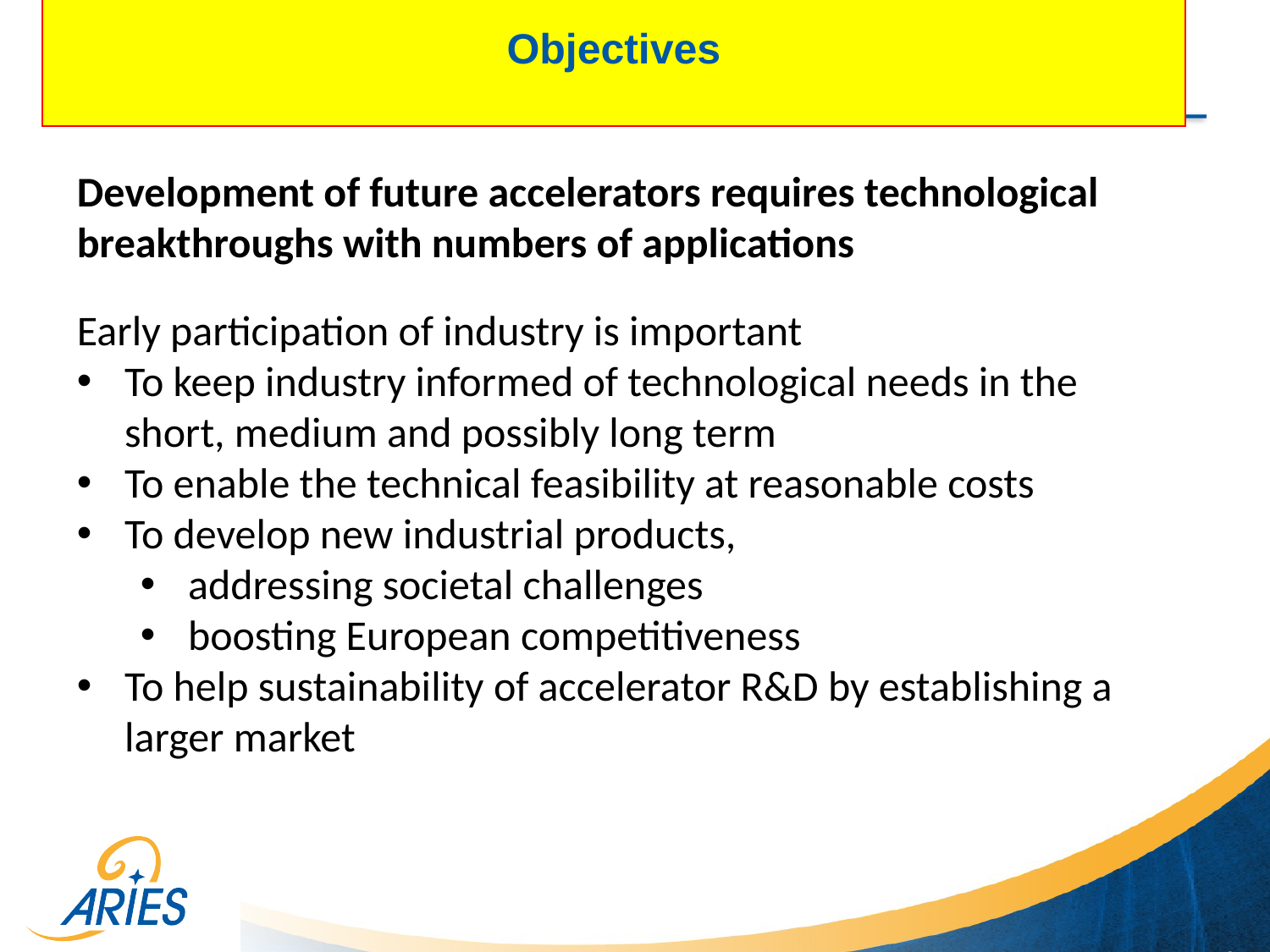

# Objectives
Development of future accelerators requires technological breakthroughs with numbers of applications
Early participation of industry is important
To keep industry informed of technological needs in the short, medium and possibly long term
To enable the technical feasibility at reasonable costs
To develop new industrial products,
addressing societal challenges
boosting European competitiveness
To help sustainability of accelerator R&D by establishing a larger market
2